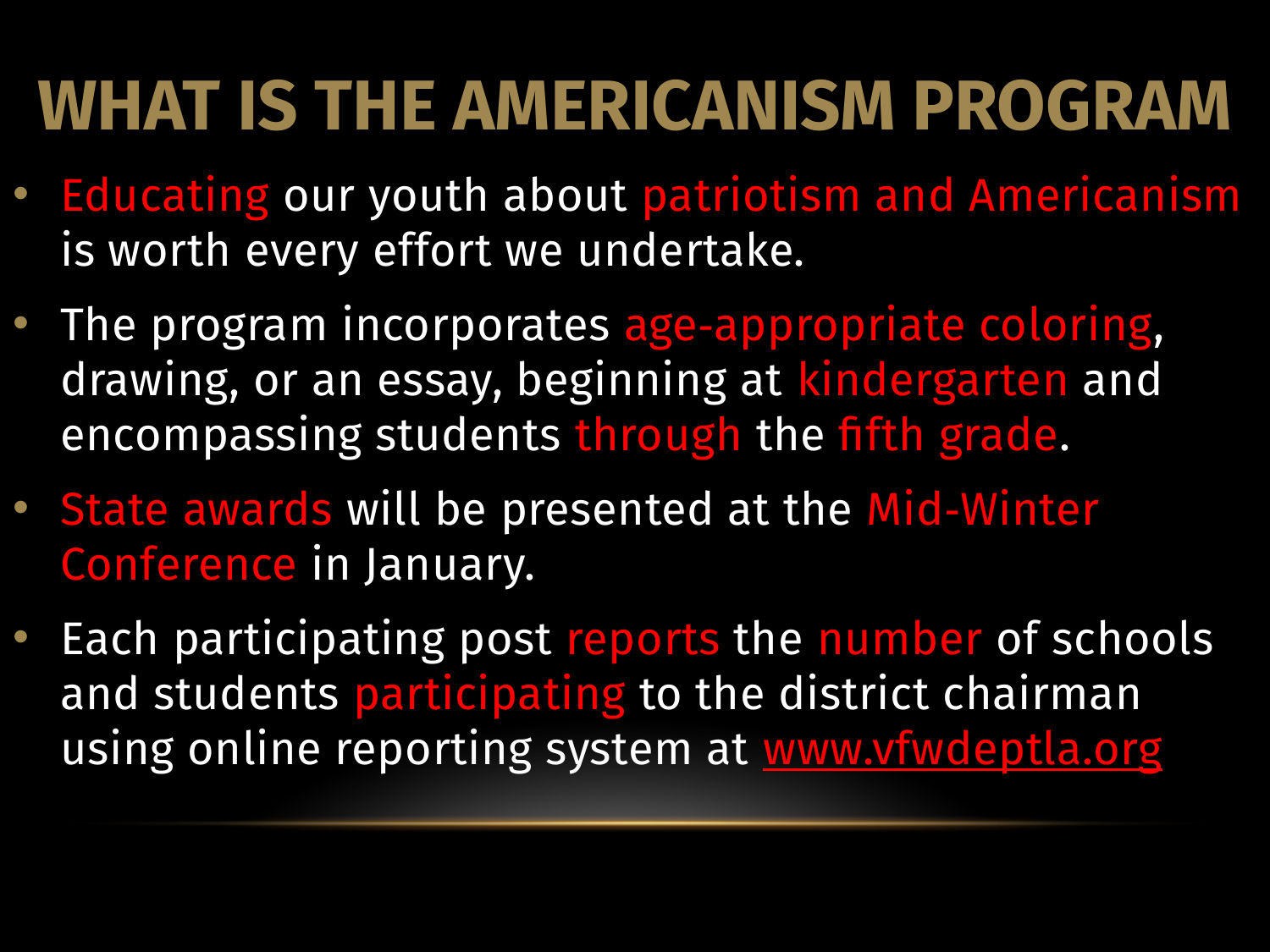

WHAT IS THE AMERICANISM PROGRAM
Educating our youth about patriotism and Americanism is worth every effort we undertake.
The program incorporates age‐appropriate coloring, drawing, or an essay, beginning at kindergarten and encompassing students through the fifth grade.
State awards will be presented at the Mid‐Winter Conference in January.
Each participating post reports the number of schools and students participating to the district chairman using online reporting system at www.vfwdeptla.org